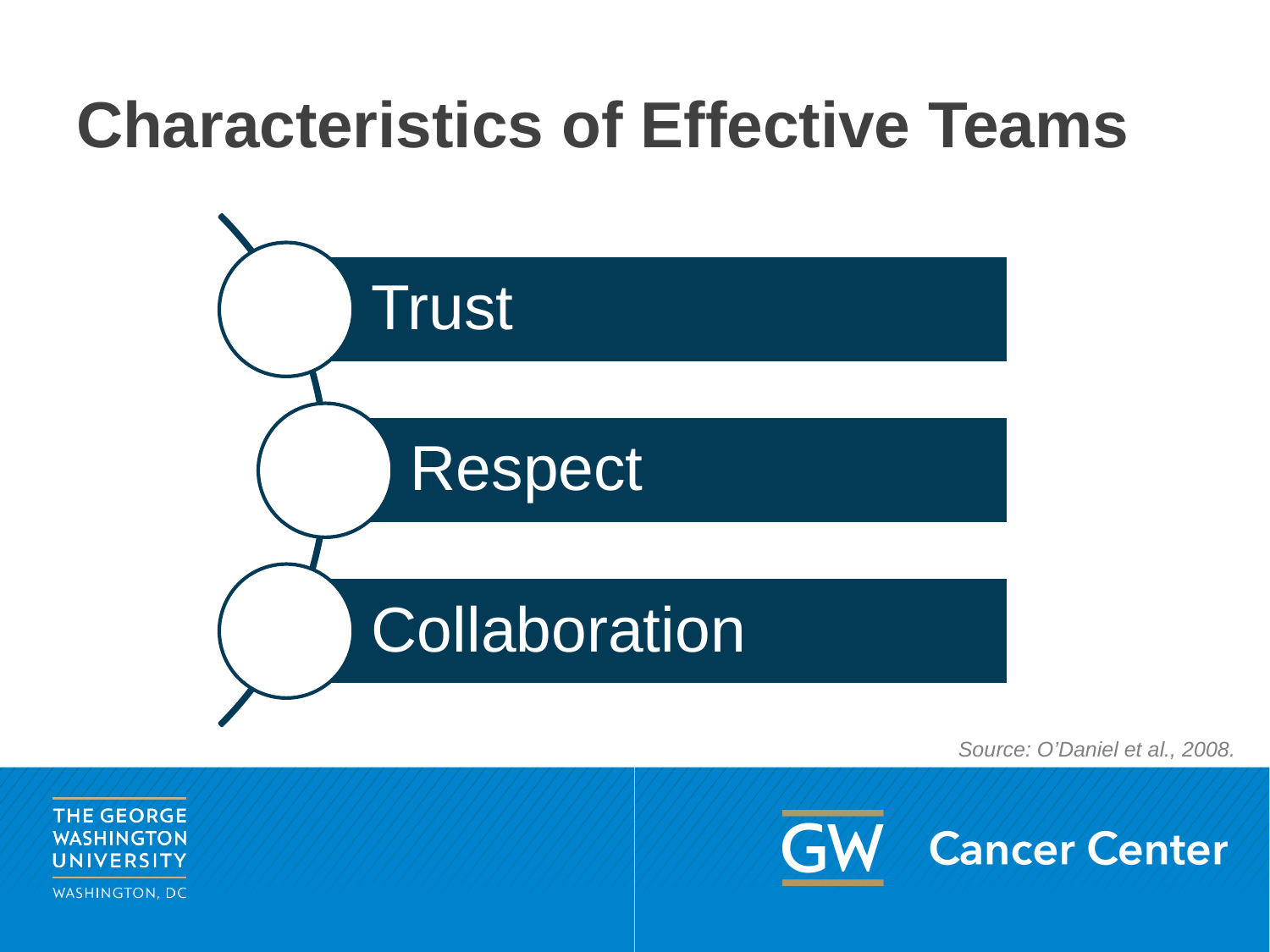

# Characteristics of Effective Teams
Trust
Respect
Collaboration
Source: O’Daniel et al., 2008.